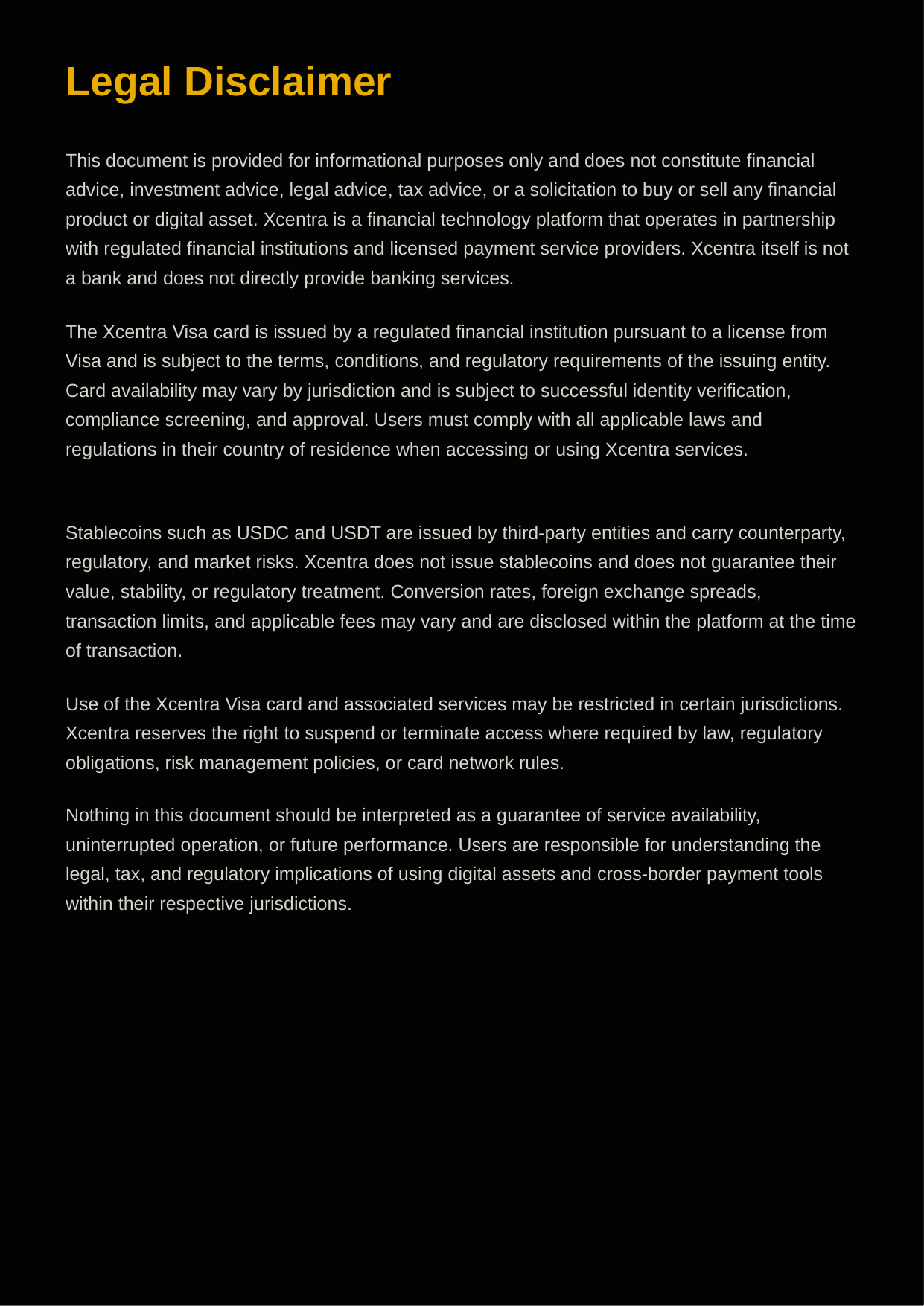

Legal Disclaimer
This document is provided for informational purposes only and does not constitute financial advice, investment advice, legal advice, tax advice, or a solicitation to buy or sell any financial product or digital asset. Xcentra is a financial technology platform that operates in partnership with regulated financial institutions and licensed payment service providers. Xcentra itself is not a bank and does not directly provide banking services.
The Xcentra Visa card is issued by a regulated financial institution pursuant to a license from Visa and is subject to the terms, conditions, and regulatory requirements of the issuing entity. Card availability may vary by jurisdiction and is subject to successful identity verification, compliance screening, and approval. Users must comply with all applicable laws and regulations in their country of residence when accessing or using Xcentra services.
Stablecoins such as USDC and USDT are issued by third-party entities and carry counterparty, regulatory, and market risks. Xcentra does not issue stablecoins and does not guarantee their value, stability, or regulatory treatment. Conversion rates, foreign exchange spreads, transaction limits, and applicable fees may vary and are disclosed within the platform at the time of transaction.
Use of the Xcentra Visa card and associated services may be restricted in certain jurisdictions. Xcentra reserves the right to suspend or terminate access where required by law, regulatory obligations, risk management policies, or card network rules.
Nothing in this document should be interpreted as a guarantee of service availability, uninterrupted operation, or future performance. Users are responsible for understanding the legal, tax, and regulatory implications of using digital assets and cross-border payment tools within their respective jurisdictions.